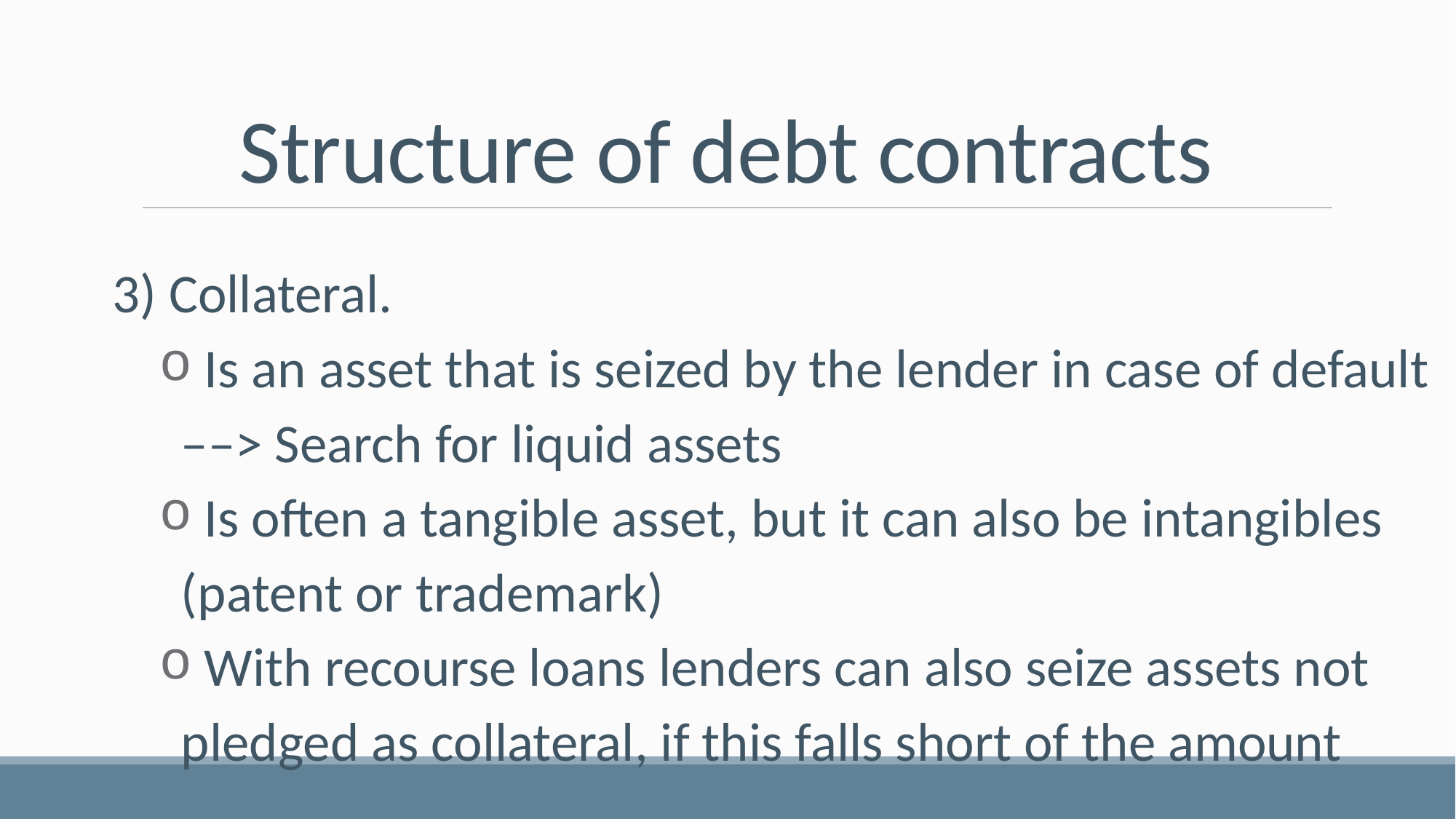

# Structure of debt contracts
3) Collateral.
 Is an asset that is seized by the lender in case of default ––> Search for liquid assets
 Is often a tangible asset, but it can also be intangibles (patent or trademark)
 With recourse loans lenders can also seize assets not pledged as collateral, if this falls short of the amount